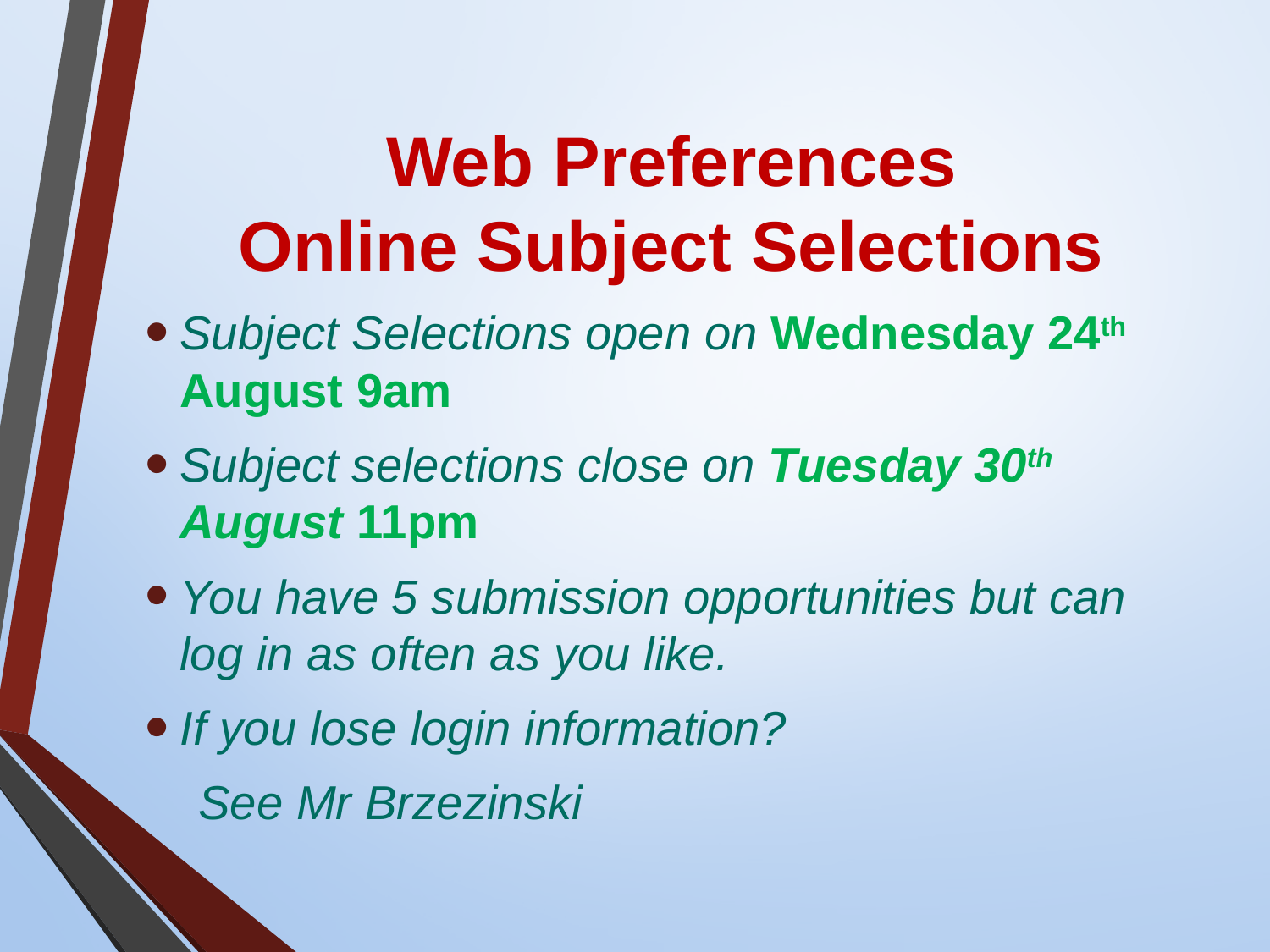

# Web Preferences Online Subject Selections
Subject Selections open on Wednesday 24th August 9am
Subject selections close on Tuesday 30th August 11pm
You have 5 submission opportunities but can log in as often as you like.
If you lose login information?
    See Mr Brzezinski